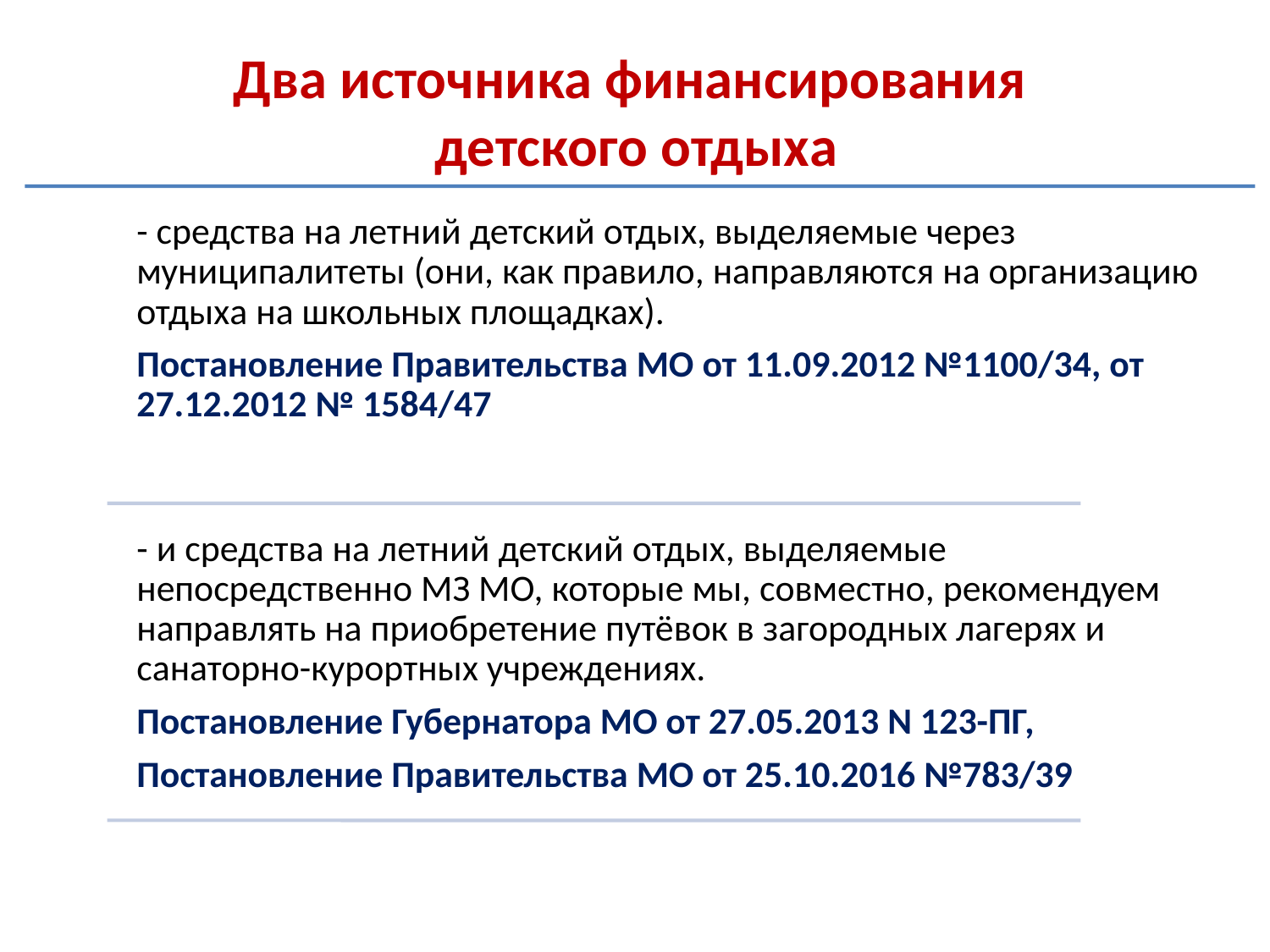

Два источника финансирования
детского отдыха

- средства на летний детский отдых, выделяемые через муниципалитеты (они, как правило, направляются на организацию отдыха на школьных площадках).
Постановление Правительства МО от 11.09.2012 №1100/34, от 27.12.2012 № 1584/47
- и средства на летний детский отдых, выделяемые непосредственно МЗ МО, которые мы, совместно, рекомендуем направлять на приобретение путёвок в загородных лагерях и санаторно-курортных учреждениях.
Постановление Губернатора МО от 27.05.2013 N 123-ПГ,
Постановление Правительства МО от 25.10.2016 №783/39